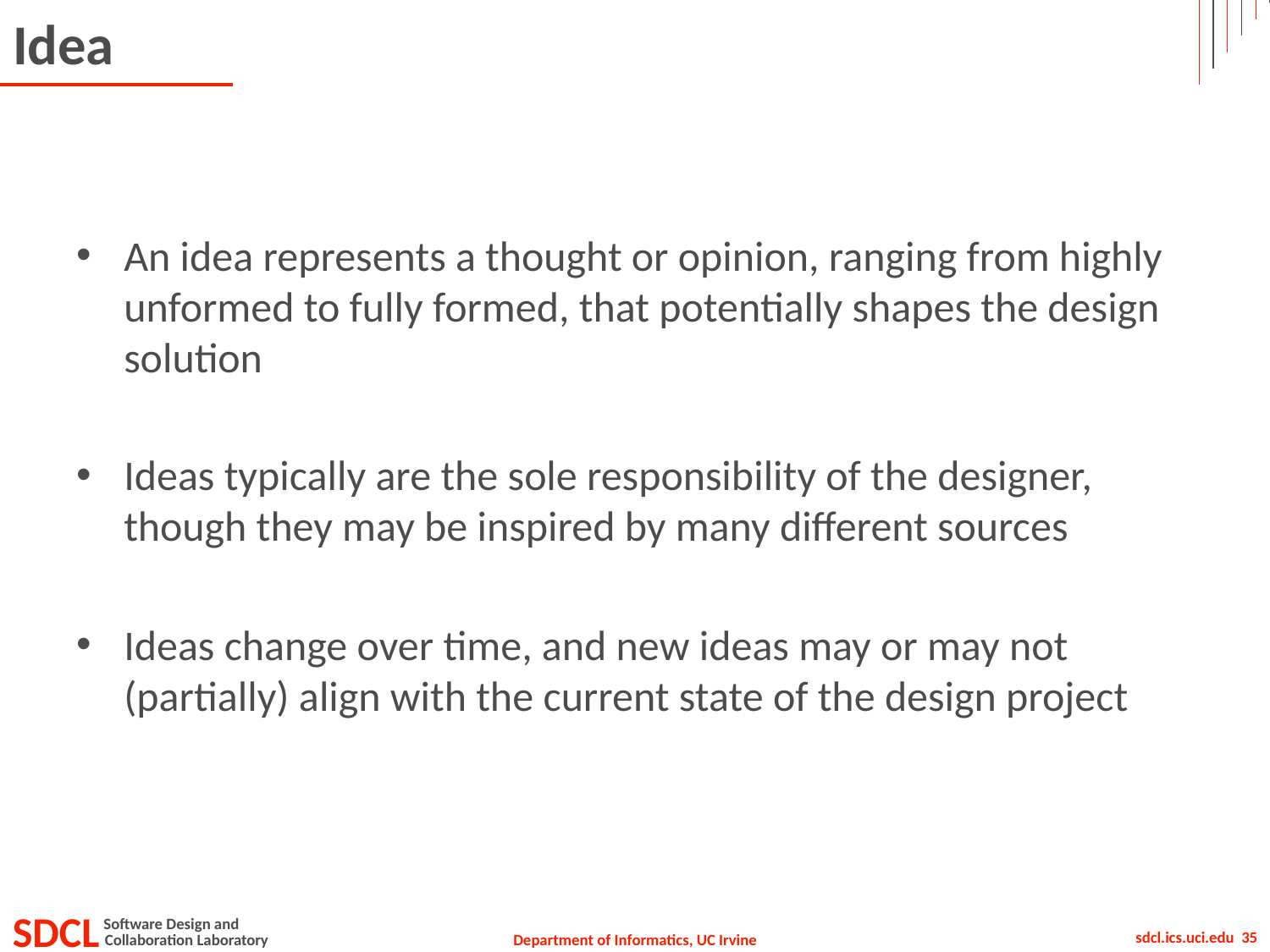

# Idea
An idea represents a thought or opinion, ranging from highly unformed to fully formed, that potentially shapes the design solution

Ideas typically are the sole responsibility of the designer, though they may be inspired by many different sources

Ideas change over time, and new ideas may or may not (partially) align with the current state of the design project